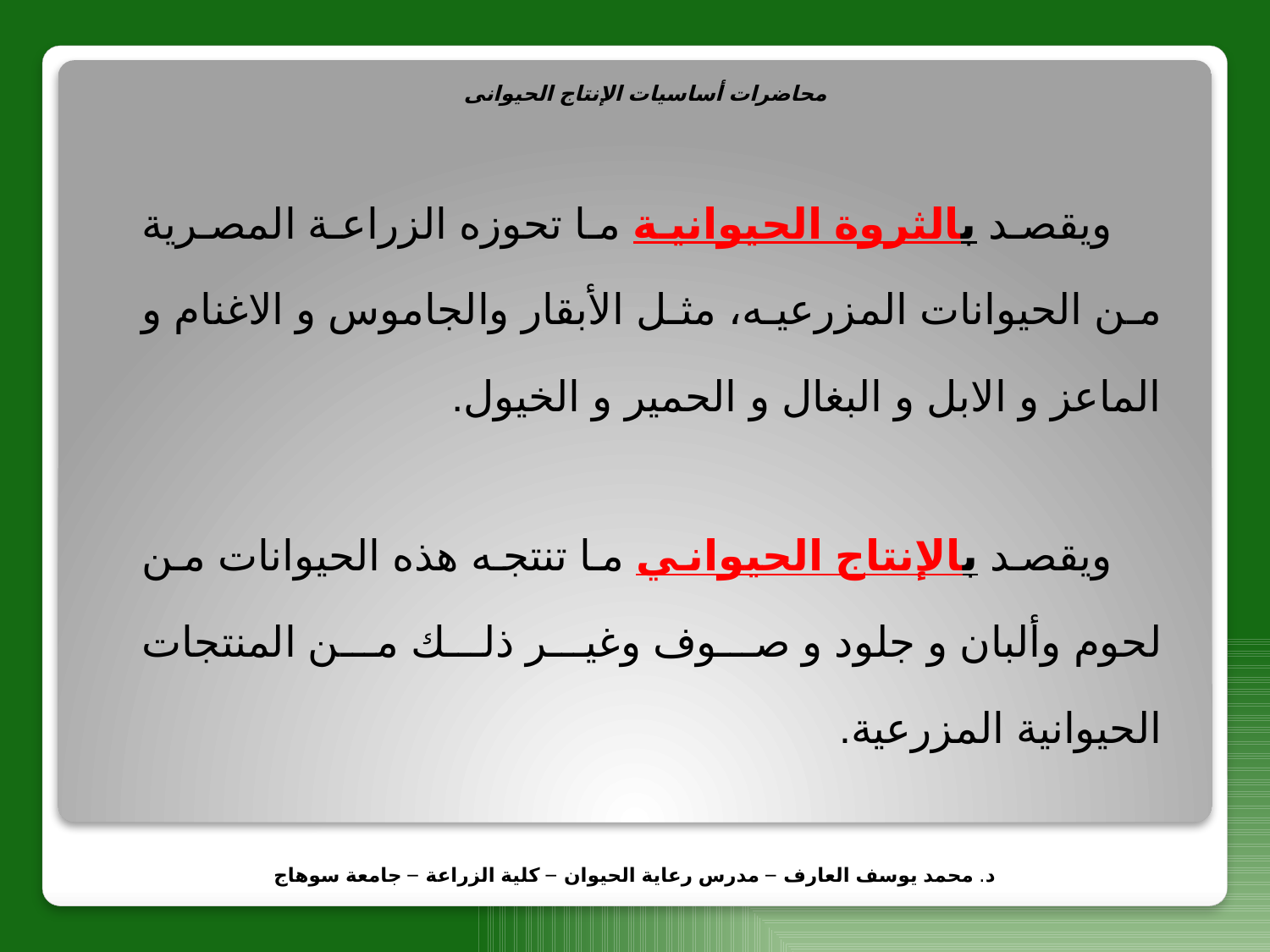

محاضرات أساسيات الإنتاج الحيوانى
ويقصد بالثروة الحيوانية ما تحوزه الزراعة المصرية من الحيوانات المزرعيه، مثل الأبقار والجاموس و الاغنام و الماعز و الابل و البغال و الحمير و الخيول.

ويقصد بالإنتاج الحيواني ما تنتجه هذه الحيوانات من لحوم وألبان و جلود و صوف وغير ذلك من المنتجات الحيوانية المزرعية.
د. محمد يوسف العارف – مدرس رعاية الحيوان – كلية الزراعة – جامعة سوهاج